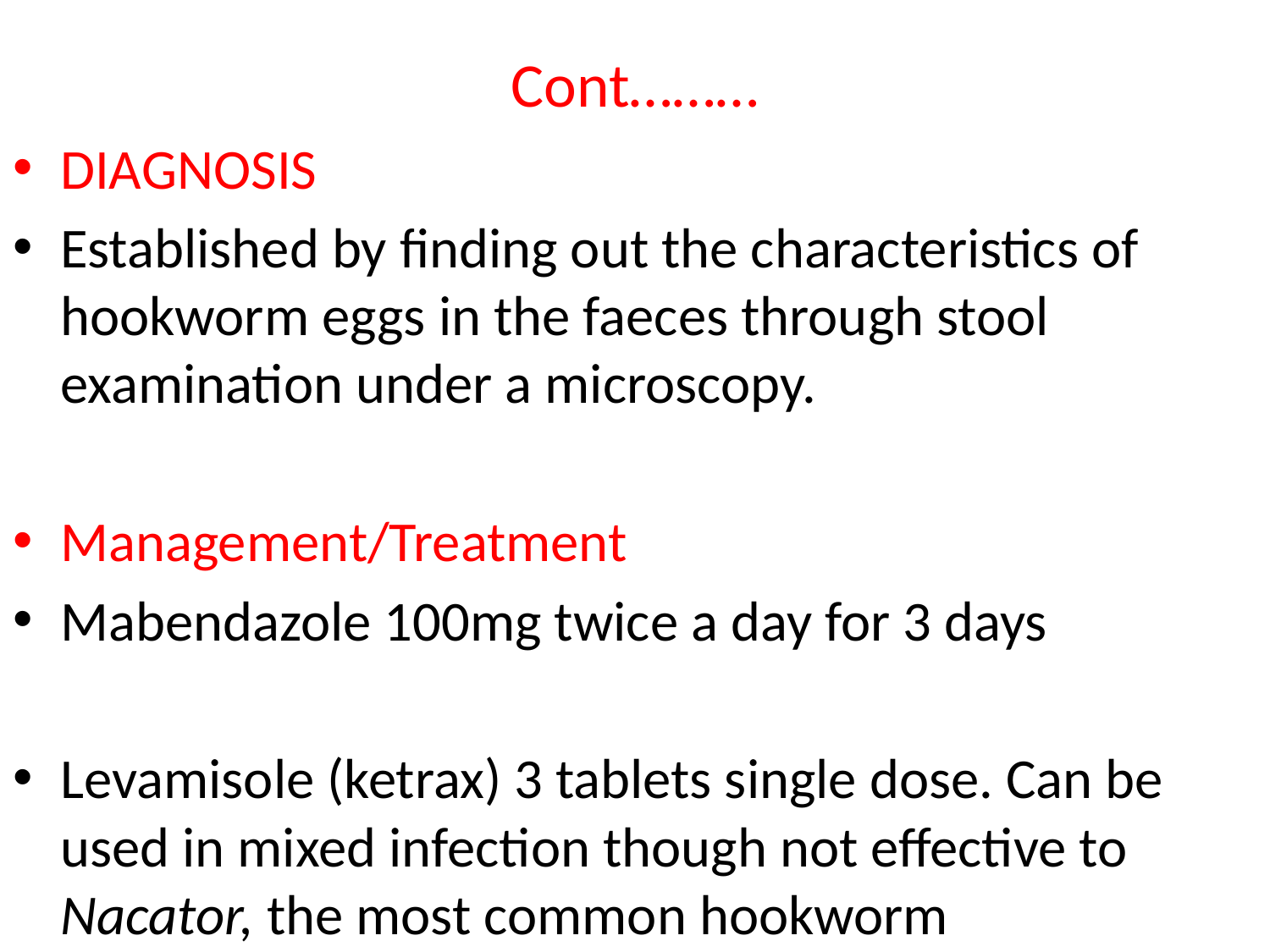

# Cont………
DIAGNOSIS
Established by finding out the characteristics of hookworm eggs in the faeces through stool examination under a microscopy.

Management/Treatment
Mabendazole 100mg twice a day for 3 days

Levamisole (ketrax) 3 tablets single dose. Can be used in mixed infection though not effective to Nacator, the most common hookworm